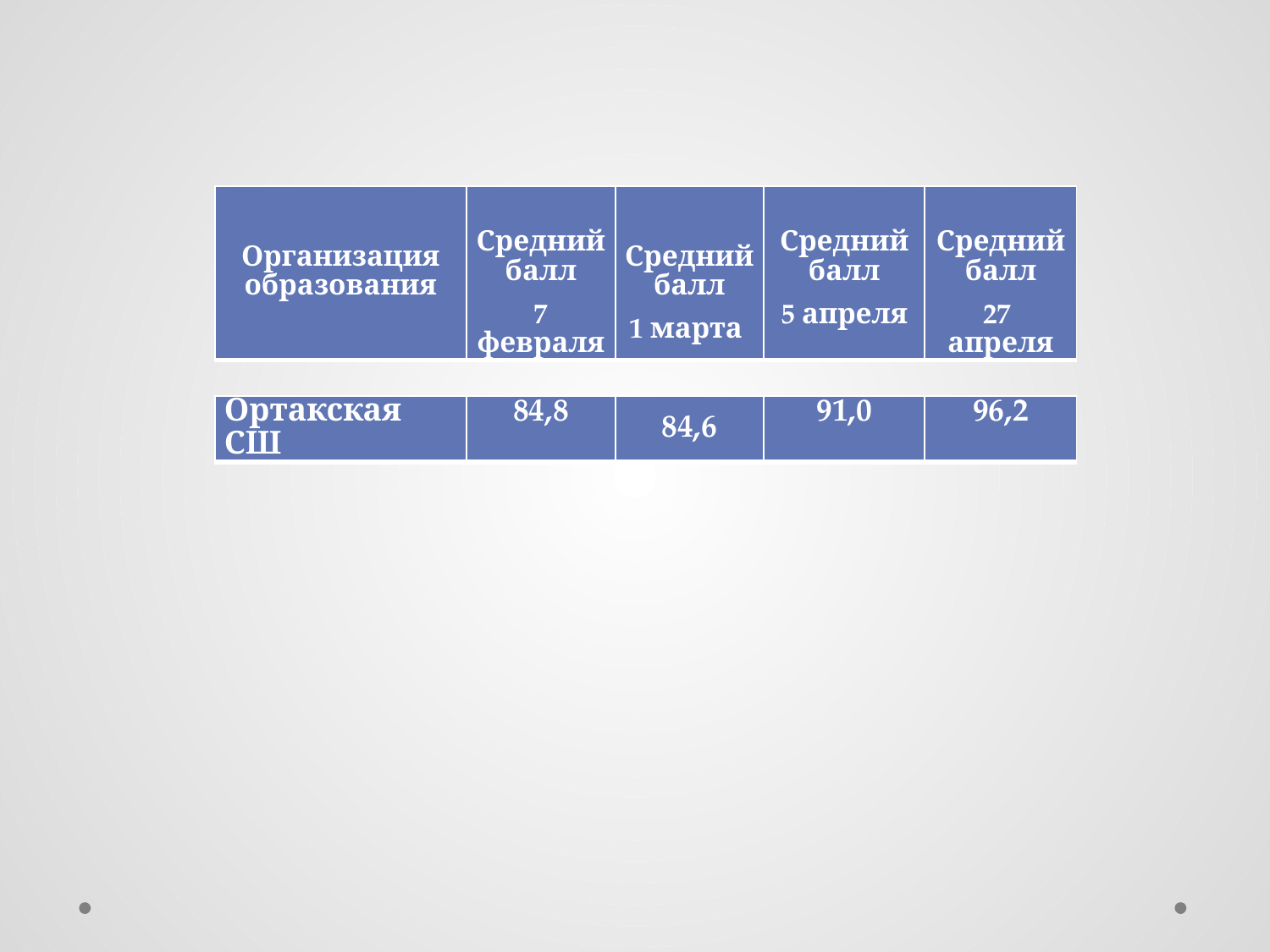

| Организация образования | Средний балл 7 февраля | Средний балл 1 марта | Средний балл 5 апреля | Средний балл 27 апреля |
| --- | --- | --- | --- | --- |
| Ортакская СШ | 84,8 | 84,6 | 91,0 | 96,2 |
| --- | --- | --- | --- | --- |